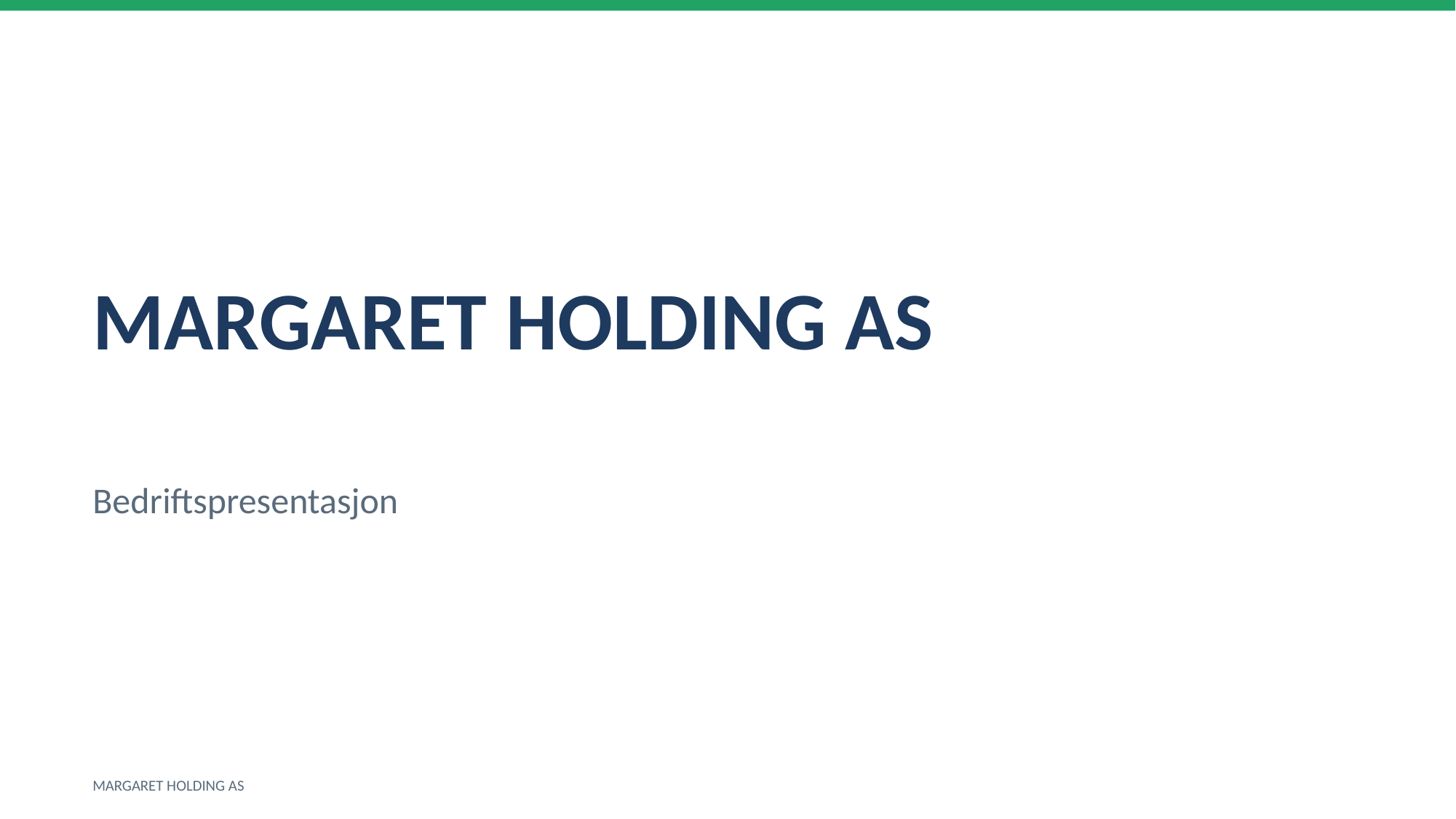

MARGARET HOLDING AS
Bedriftspresentasjon
MARGARET HOLDING AS